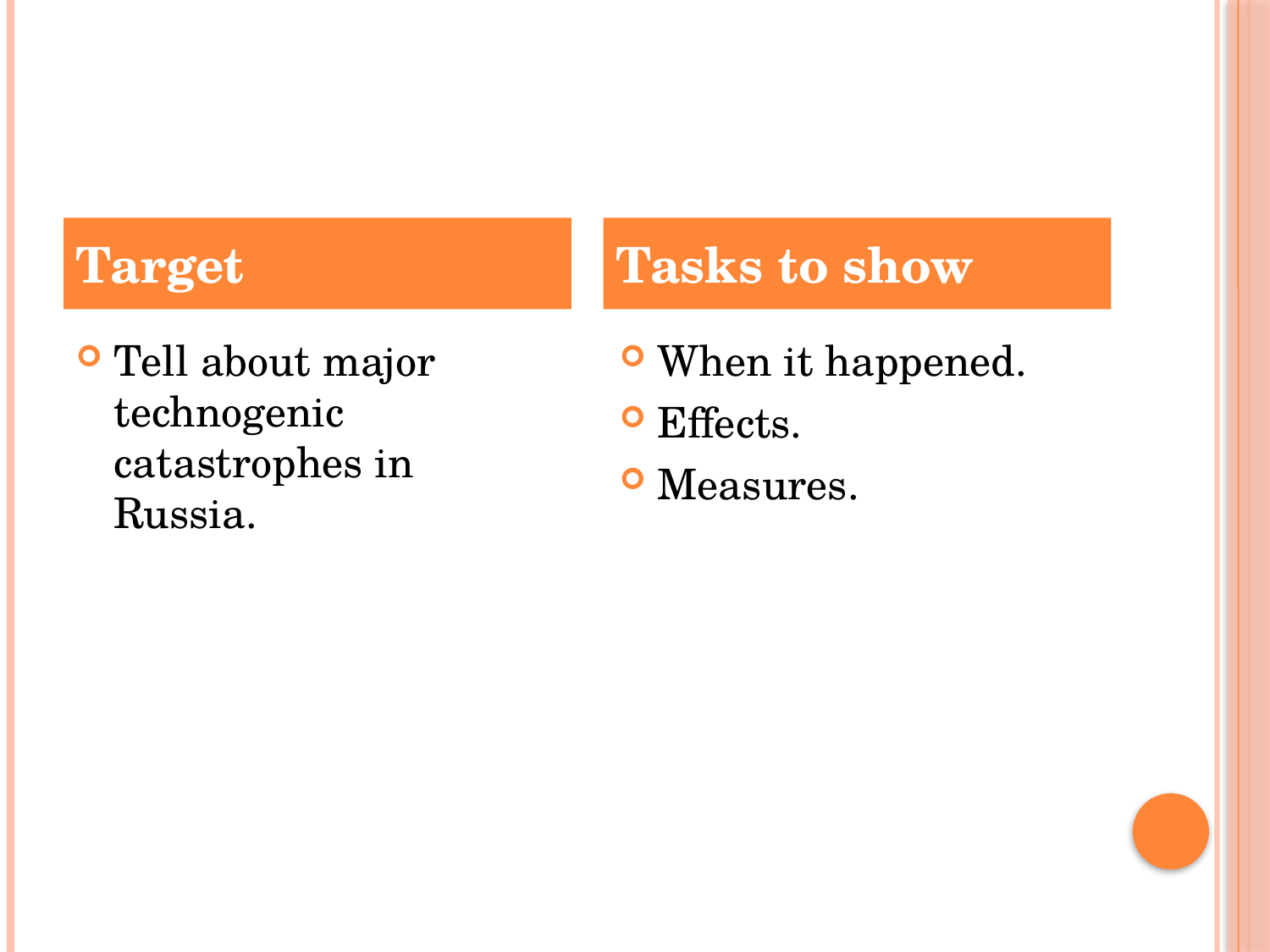

Target
Tasks to show
Tell about major technogenic catastrophes in Russia.
When it happened.
Effects.
Measures.